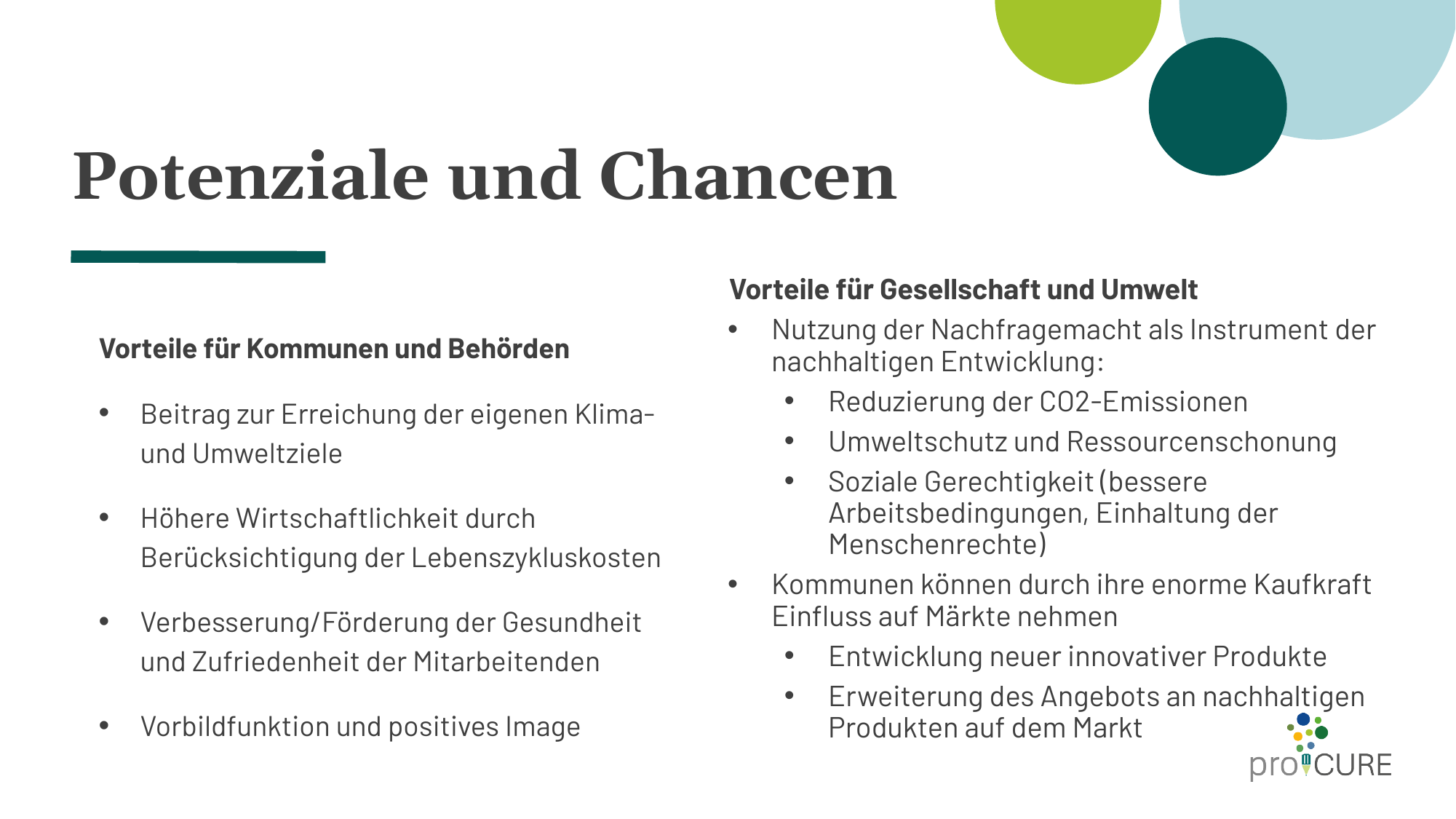

# Potenziale und Chancen
Vorteile für Gesellschaft und Umwelt
Nutzung der Nachfragemacht als Instrument der nachhaltigen Entwicklung:
Reduzierung der CO2-Emissionen
Umweltschutz und Ressourcenschonung
Soziale Gerechtigkeit (bessere Arbeitsbedingungen, Einhaltung der Menschenrechte)
Kommunen können durch ihre enorme Kaufkraft Einfluss auf Märkte nehmen
Entwicklung neuer innovativer Produkte
Erweiterung des Angebots an nachhaltigen Produkten auf dem Markt
Vorteile für Kommunen und Behörden
Beitrag zur Erreichung der eigenen Klima- und Umweltziele
Höhere Wirtschaftlichkeit durch Berücksichtigung der Lebenszykluskosten
Verbesserung/Förderung der Gesundheit und Zufriedenheit der Mitarbeitenden
Vorbildfunktion und positives Image